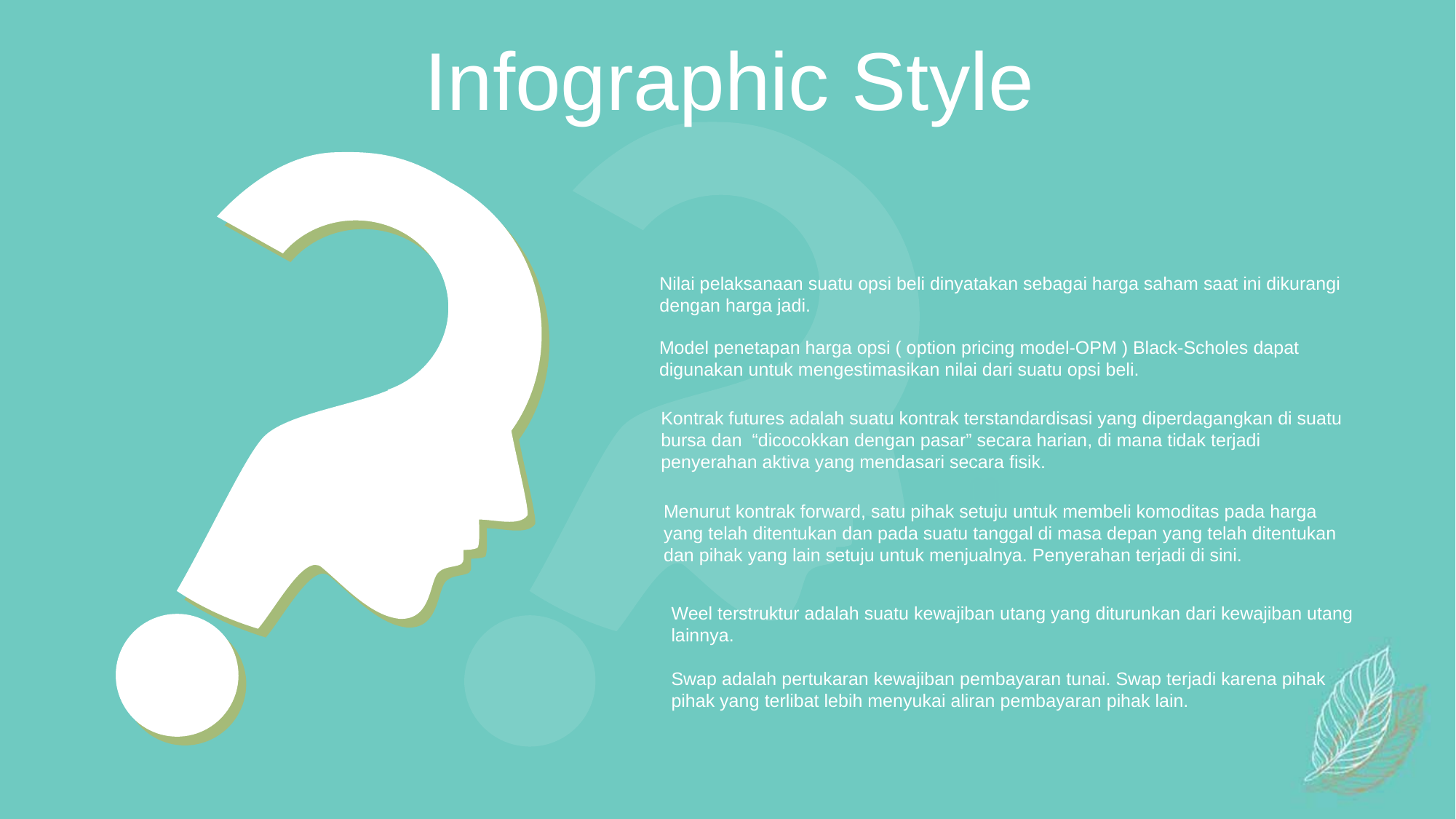

Infographic Style

Nilai pelaksanaan suatu opsi beli dinyatakan sebagai harga saham saat ini dikurangi dengan harga jadi.
Model penetapan harga opsi ( option pricing model-OPM ) Black-Scholes dapat digunakan untuk mengestimasikan nilai dari suatu opsi beli.
Kontrak futures adalah suatu kontrak terstandardisasi yang diperdagangkan di suatu bursa dan  “dicocokkan dengan pasar” secara harian, di mana tidak terjadi penyerahan aktiva yang mendasari secara fisik.

Menurut kontrak forward, satu pihak setuju untuk membeli komoditas pada harga yang telah ditentukan dan pada suatu tanggal di masa depan yang telah ditentukan dan pihak yang lain setuju untuk menjualnya. Penyerahan terjadi di sini.
Weel terstruktur adalah suatu kewajiban utang yang diturunkan dari kewajiban utang lainnya.
Swap adalah pertukaran kewajiban pembayaran tunai. Swap terjadi karena pihak pihak yang terlibat lebih menyukai aliran pembayaran pihak lain.